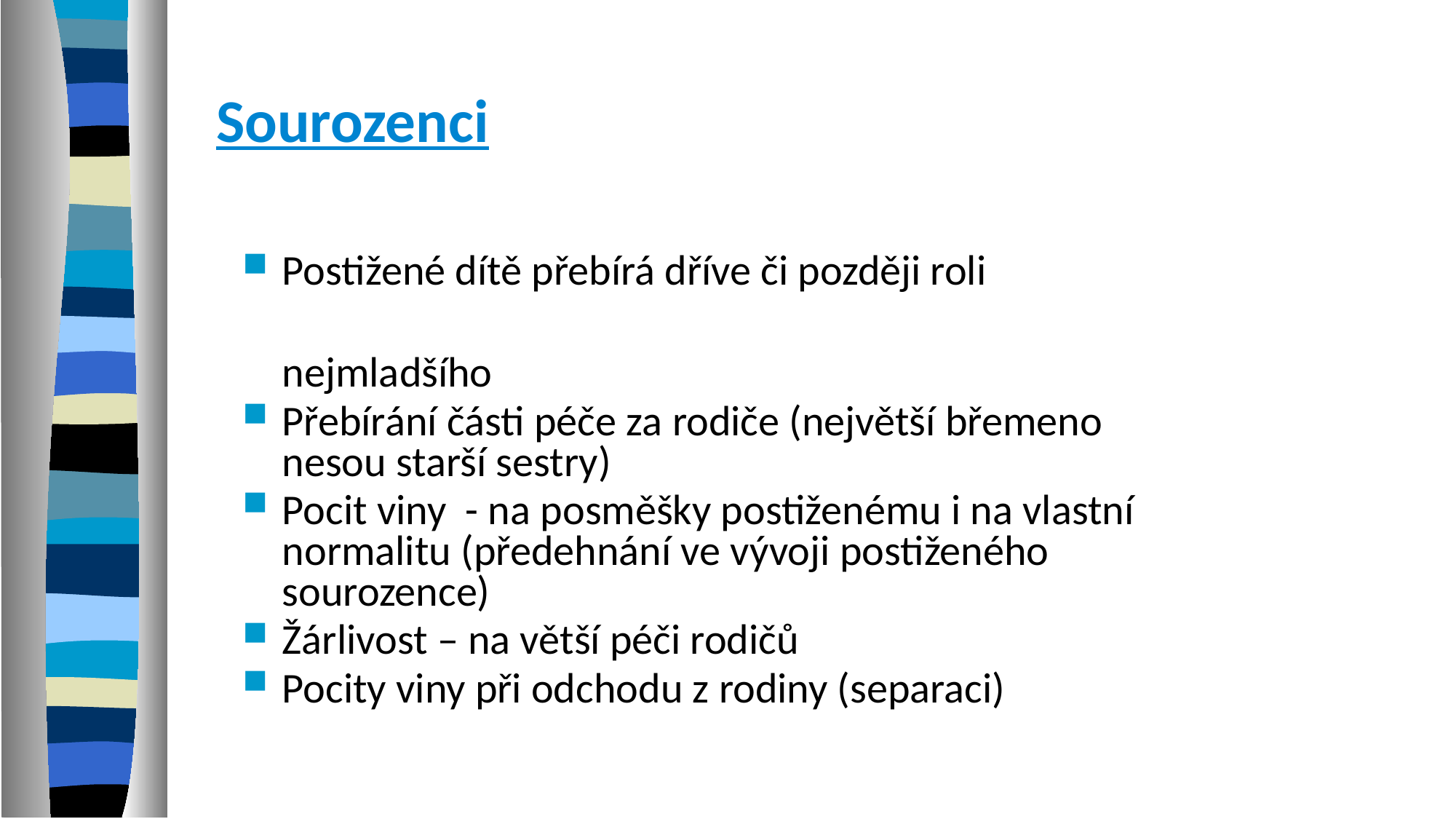

Sourozenci
Postižené dítě přebírá dříve či později roli nejmladšího
Přebírání části péče za rodiče (největší břemeno nesou starší sestry)
Pocit viny  - na posměšky postiženému i na vlastní normalitu (předehnání ve vývoji postiženého sourozence)
Žárlivost – na větší péči rodičů
Pocity viny při odchodu z rodiny (separaci)